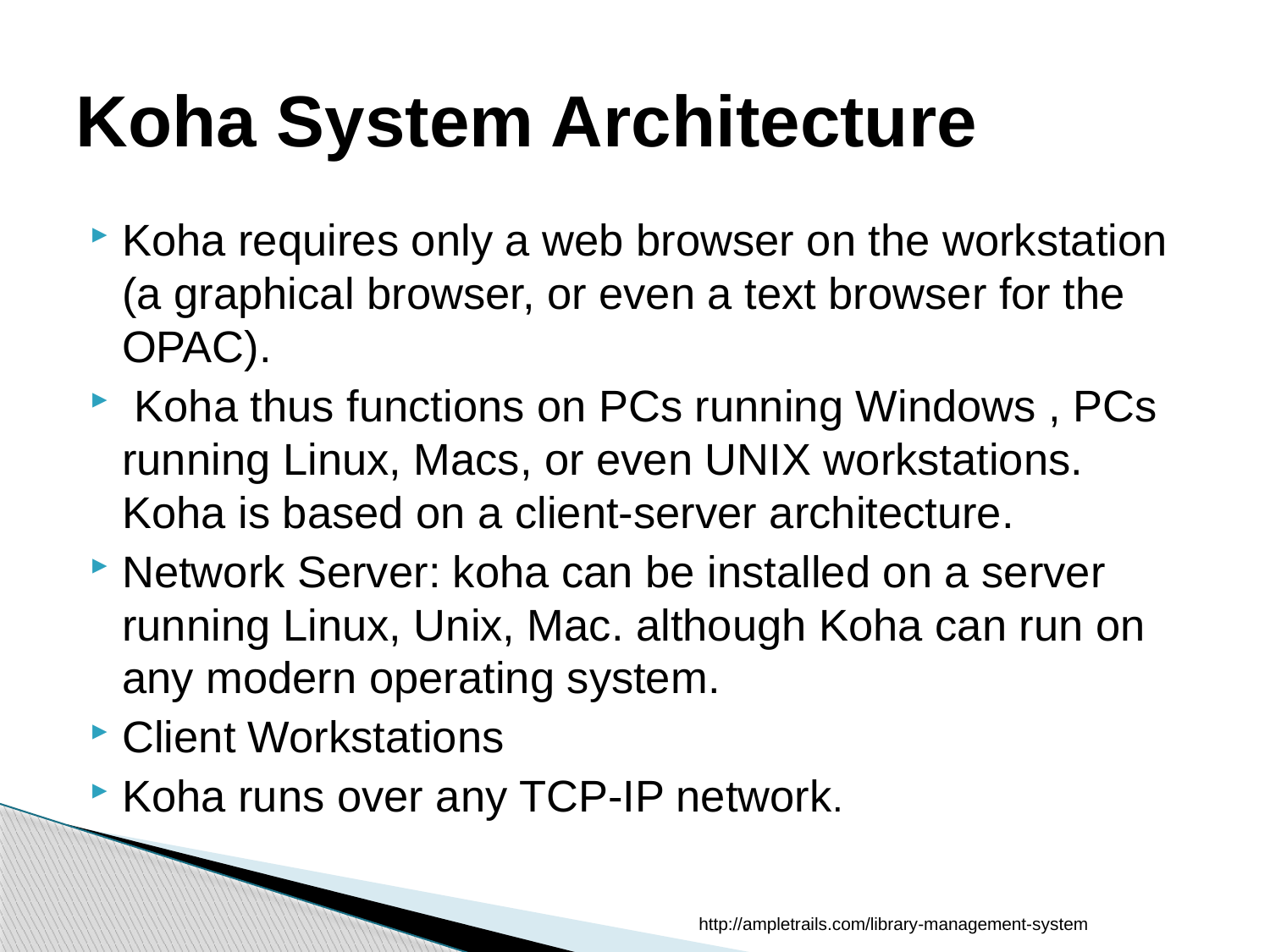

# Koha System Architecture
Koha requires only a web browser on the workstation (a graphical browser, or even a text browser for the OPAC).
 Koha thus functions on PCs running Windows , PCs running Linux, Macs, or even UNIX workstations. Koha is based on a client-server architecture.
Network Server: koha can be installed on a server running Linux, Unix, Mac. although Koha can run on any modern operating system.
Client Workstations
Koha runs over any TCP-IP network.

http://ampletrails.com/library-management-system